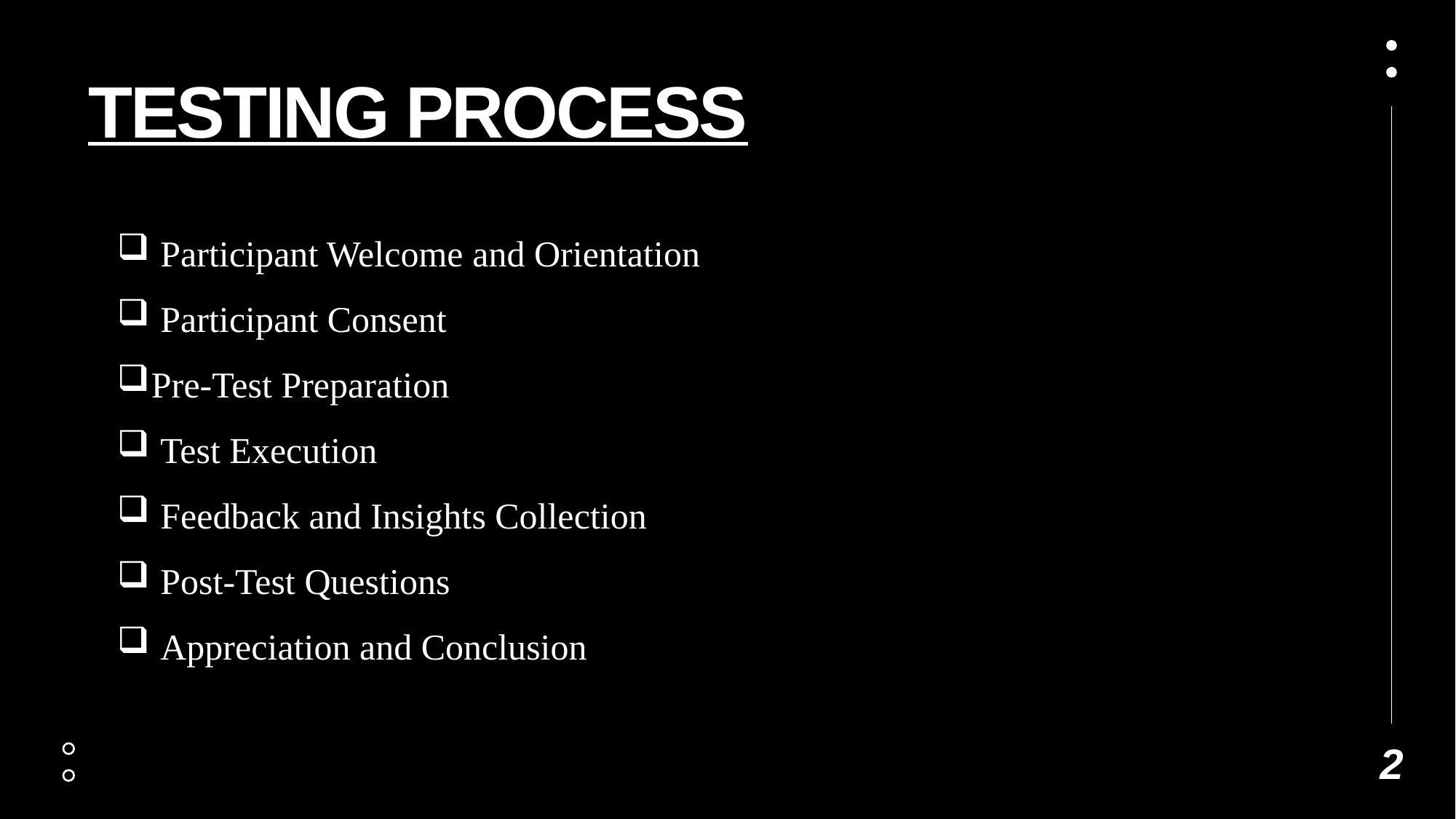

# Testing Process
 Participant Welcome and Orientation
 Participant Consent
Pre-Test Preparation
 Test Execution
 Feedback and Insights Collection
 Post-Test Questions
 Appreciation and Conclusion
2